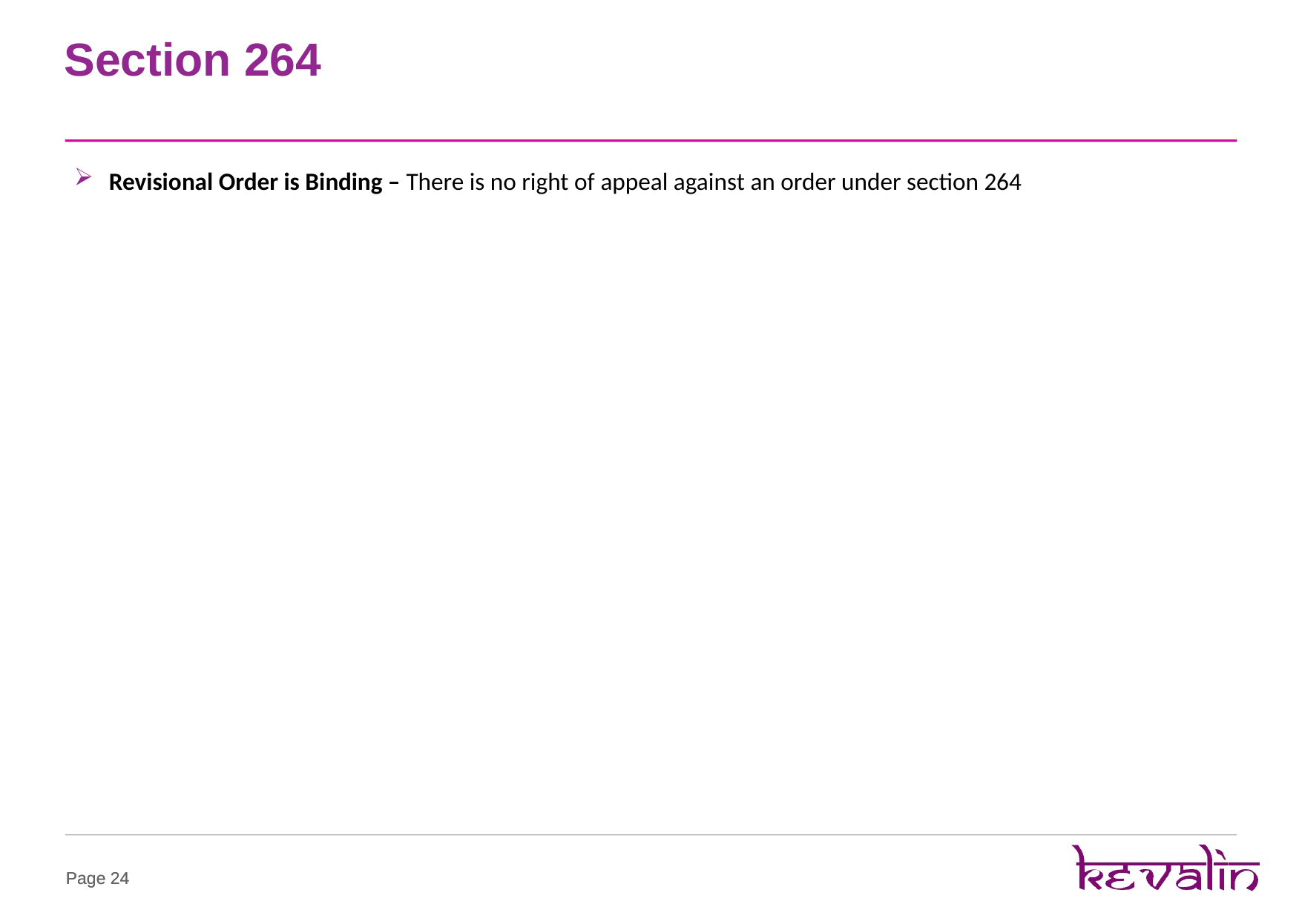

# Section 264
Revisional Order is Binding – There is no right of appeal against an order under section 264